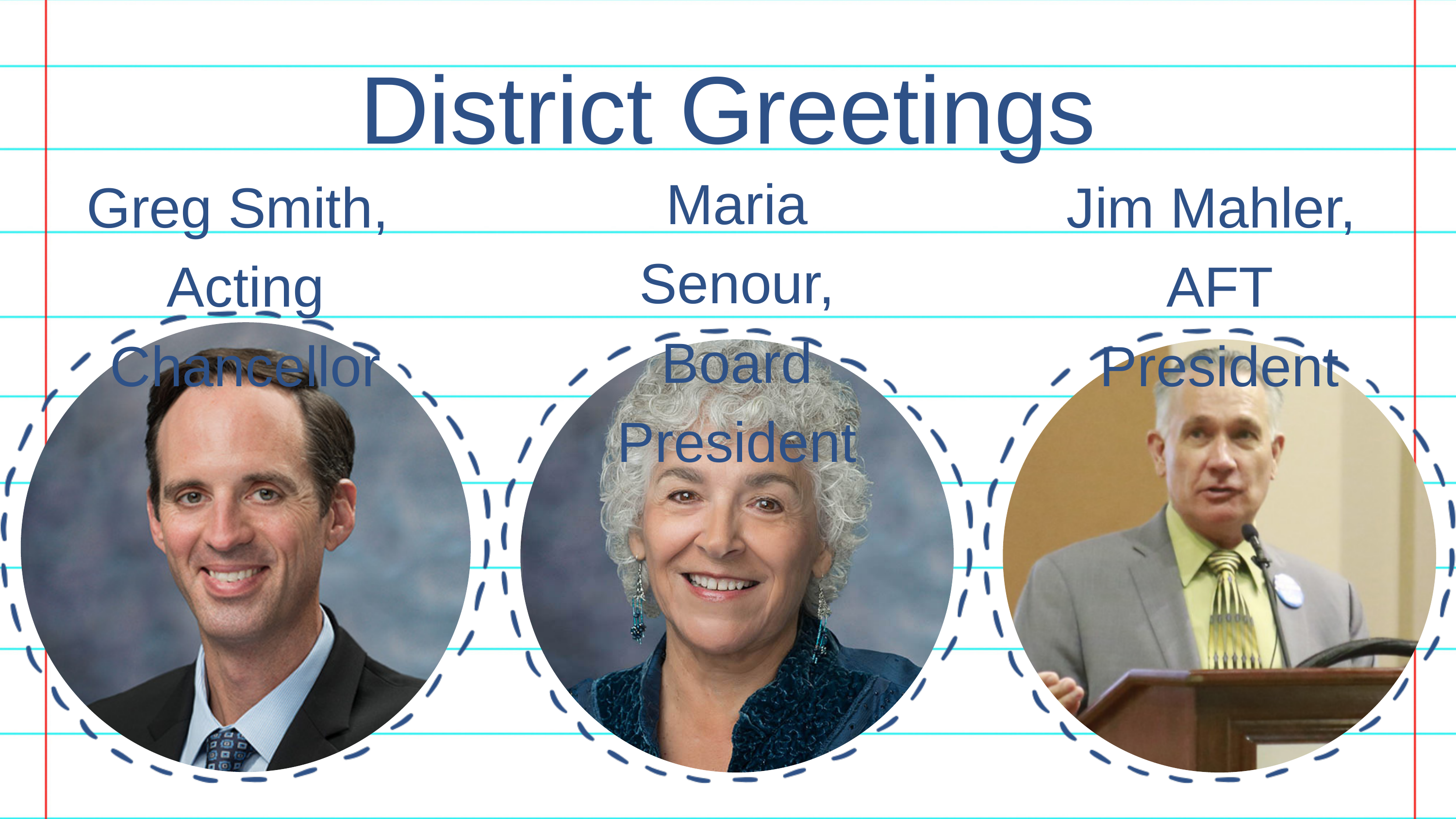

District Greetings
Maria Senour, Board President
Greg Smith,
Acting Chancellor

Jim Mahler,
AFT President